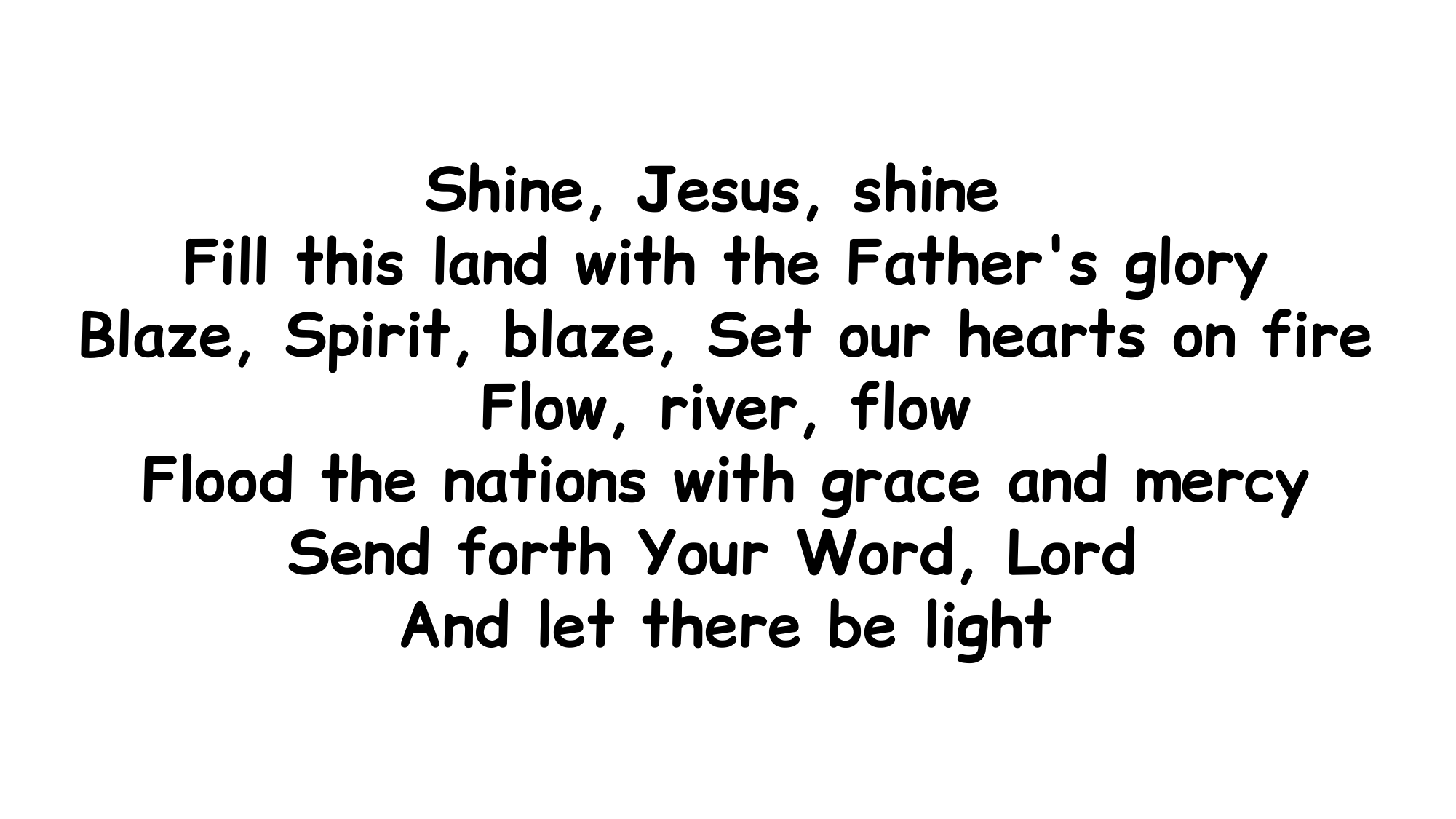

# Shine, Jesus, shine  Fill this land with the Father's glory Blaze, Spirit, blaze, Set our hearts on fire Flow, river, flow Flood the nations with grace and mercy Send forth Your Word, Lord And let there be light